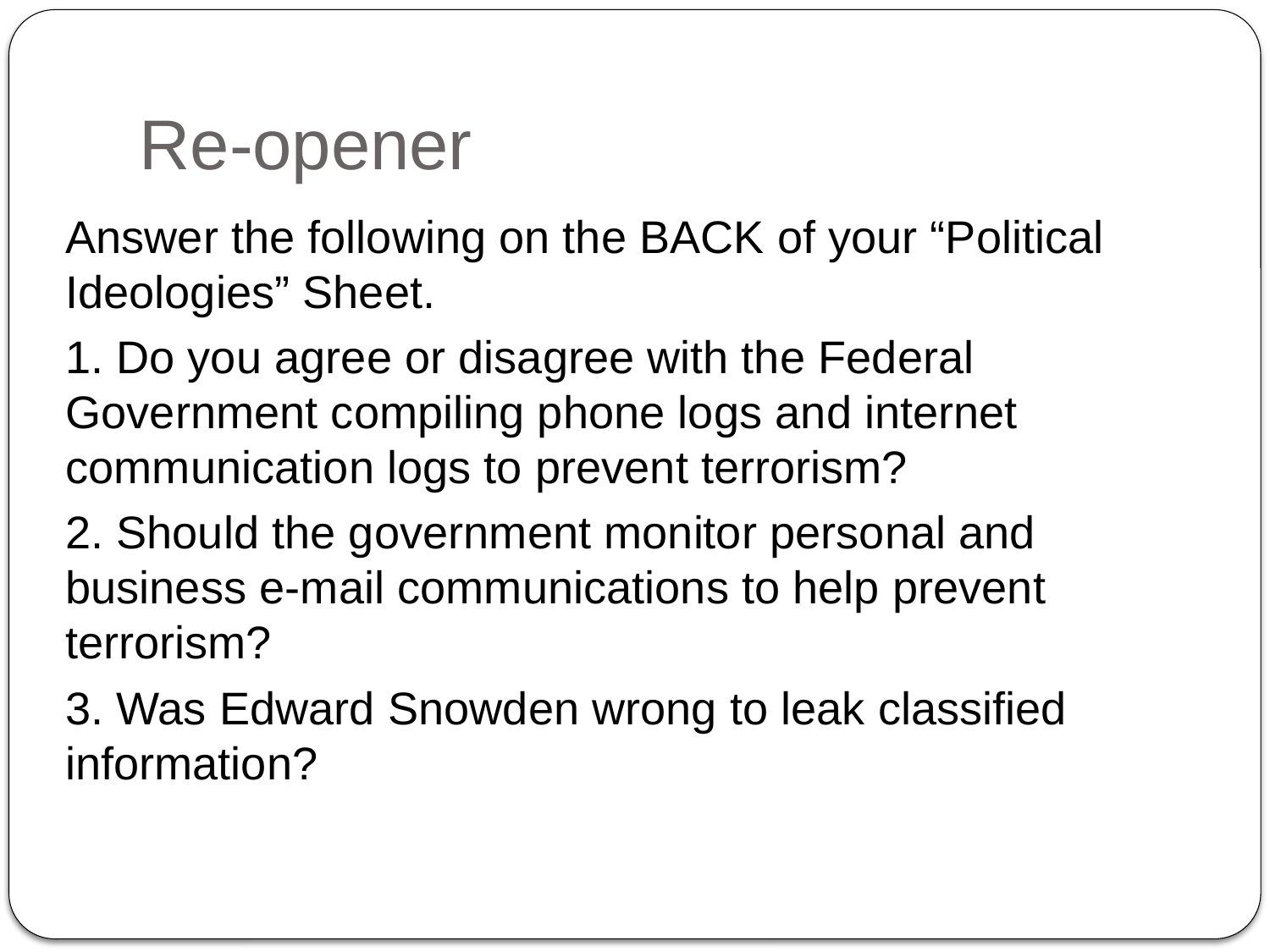

# Re-opener
Answer the following on the BACK of your “Political Ideologies” Sheet.
1. Do you agree or disagree with the Federal Government compiling phone logs and internet communication logs to prevent terrorism?
2. Should the government monitor personal and business e-mail communications to help prevent terrorism?
3. Was Edward Snowden wrong to leak classified information?